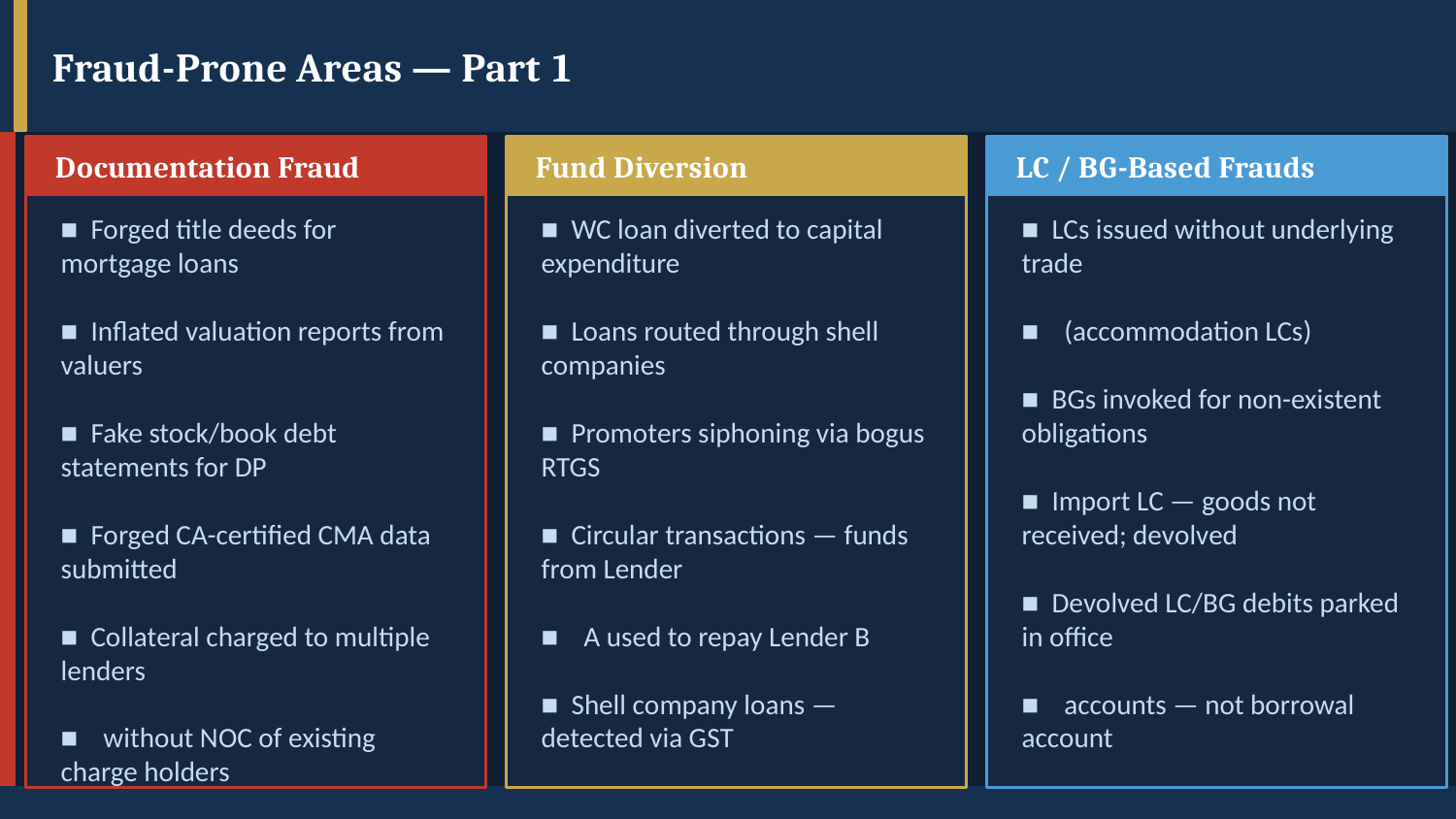

Fraud-Prone Areas — Part 1

Documentation Fraud

Fund Diversion

LC / BG-Based Frauds
■  Forged title deeds for mortgage loans

■  Inflated valuation reports from valuers

■  Fake stock/book debt statements for DP

■  Forged CA-certified CMA data submitted

■  Collateral charged to multiple lenders

■    without NOC of existing charge holders
■  WC loan diverted to capital expenditure

■  Loans routed through shell companies

■  Promoters siphoning via bogus RTGS

■  Circular transactions — funds from Lender

■    A used to repay Lender B

■  Shell company loans — detected via GST
■  LCs issued without underlying trade

■    (accommodation LCs)

■  BGs invoked for non-existent obligations

■  Import LC — goods not received; devolved

■  Devolved LC/BG debits parked in office

■    accounts — not borrowal account